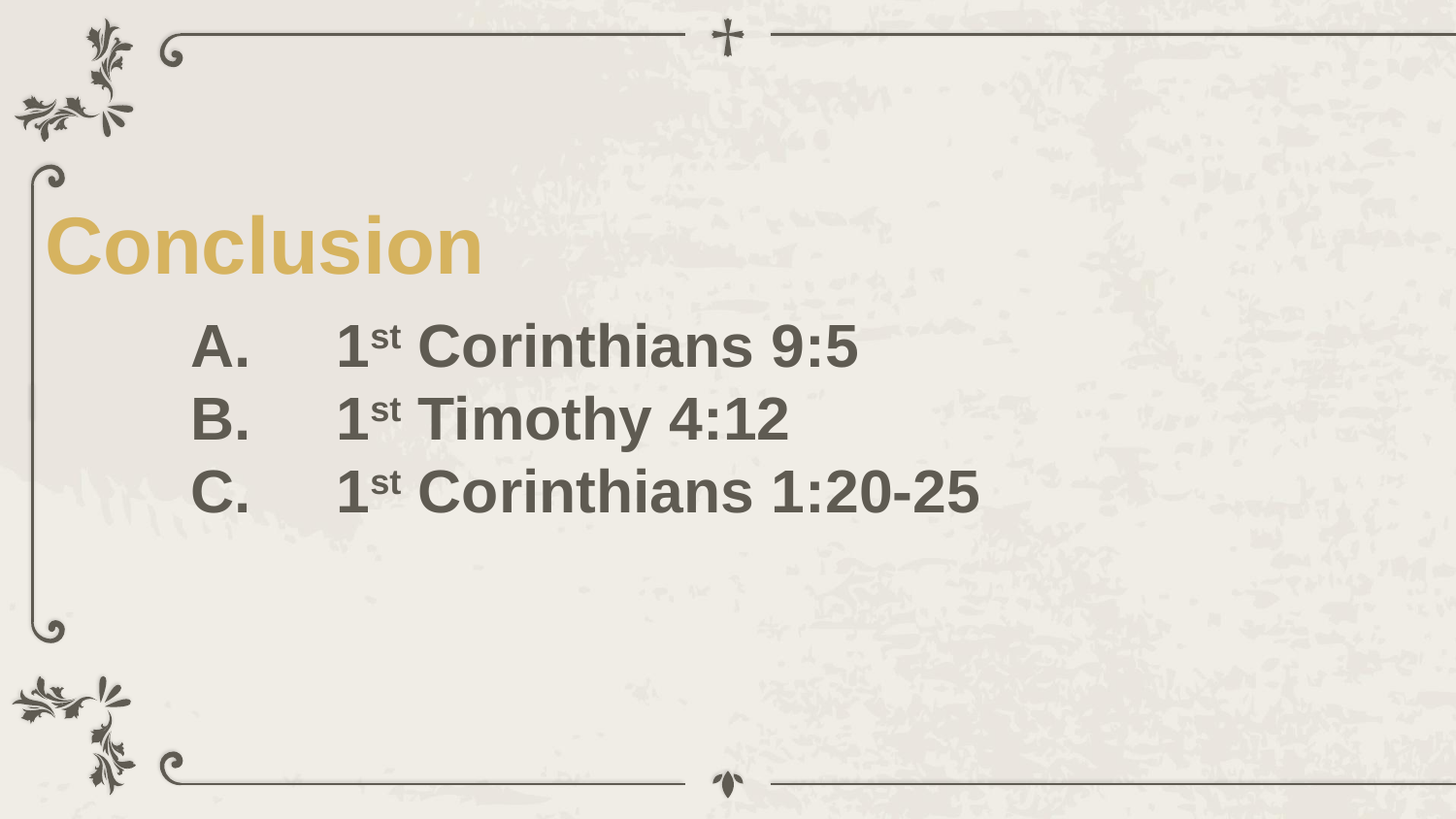

Conclusion
1st Corinthians 9:5
1st Timothy 4:12
1st Corinthians 1:20-25